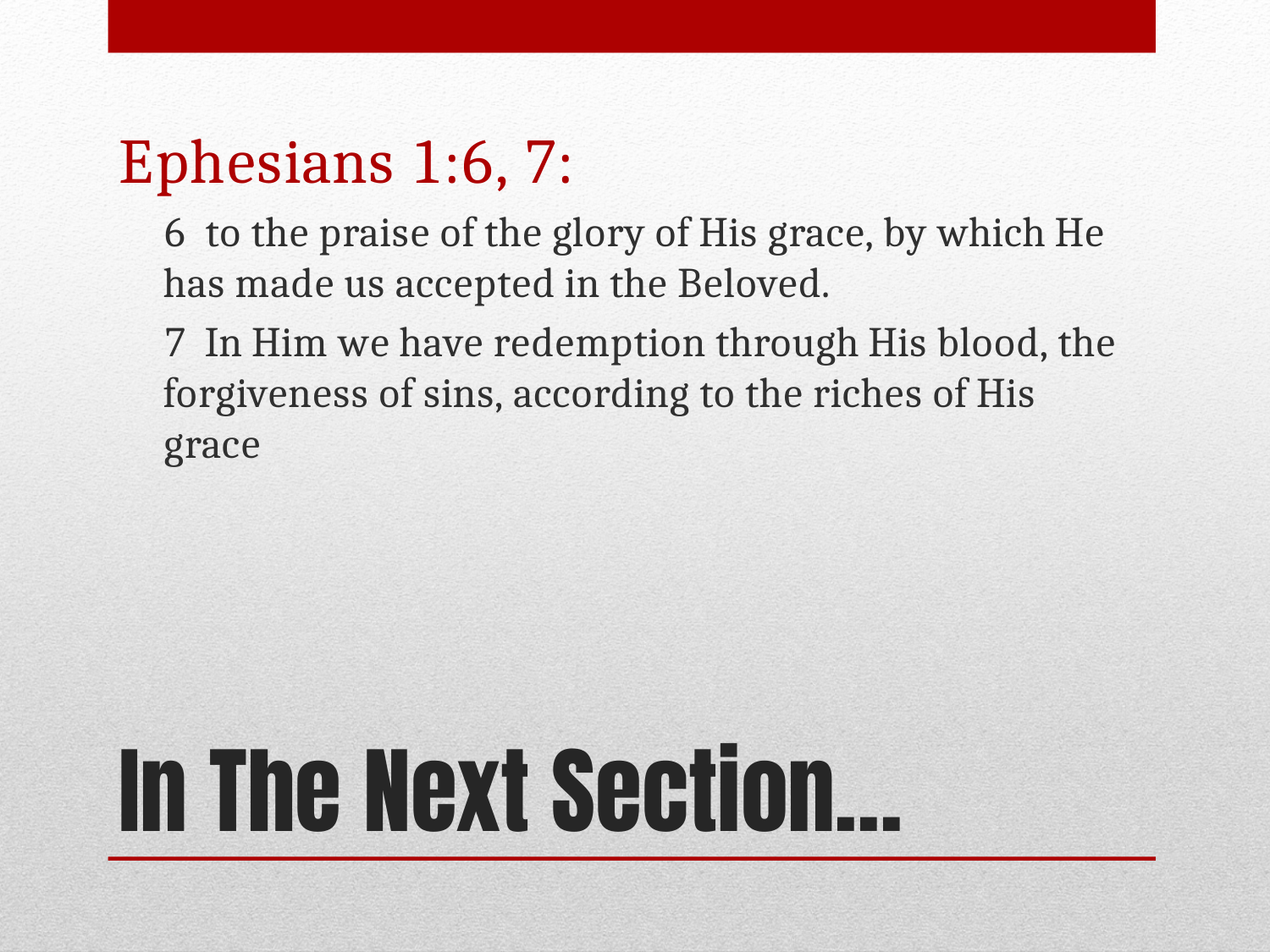

Ephesians 1:6, 7:
6  to the praise of the glory of His grace, by which He has made us accepted in the Beloved.
7  In Him we have redemption through His blood, the forgiveness of sins, according to the riches of His grace

# In The Next Section…